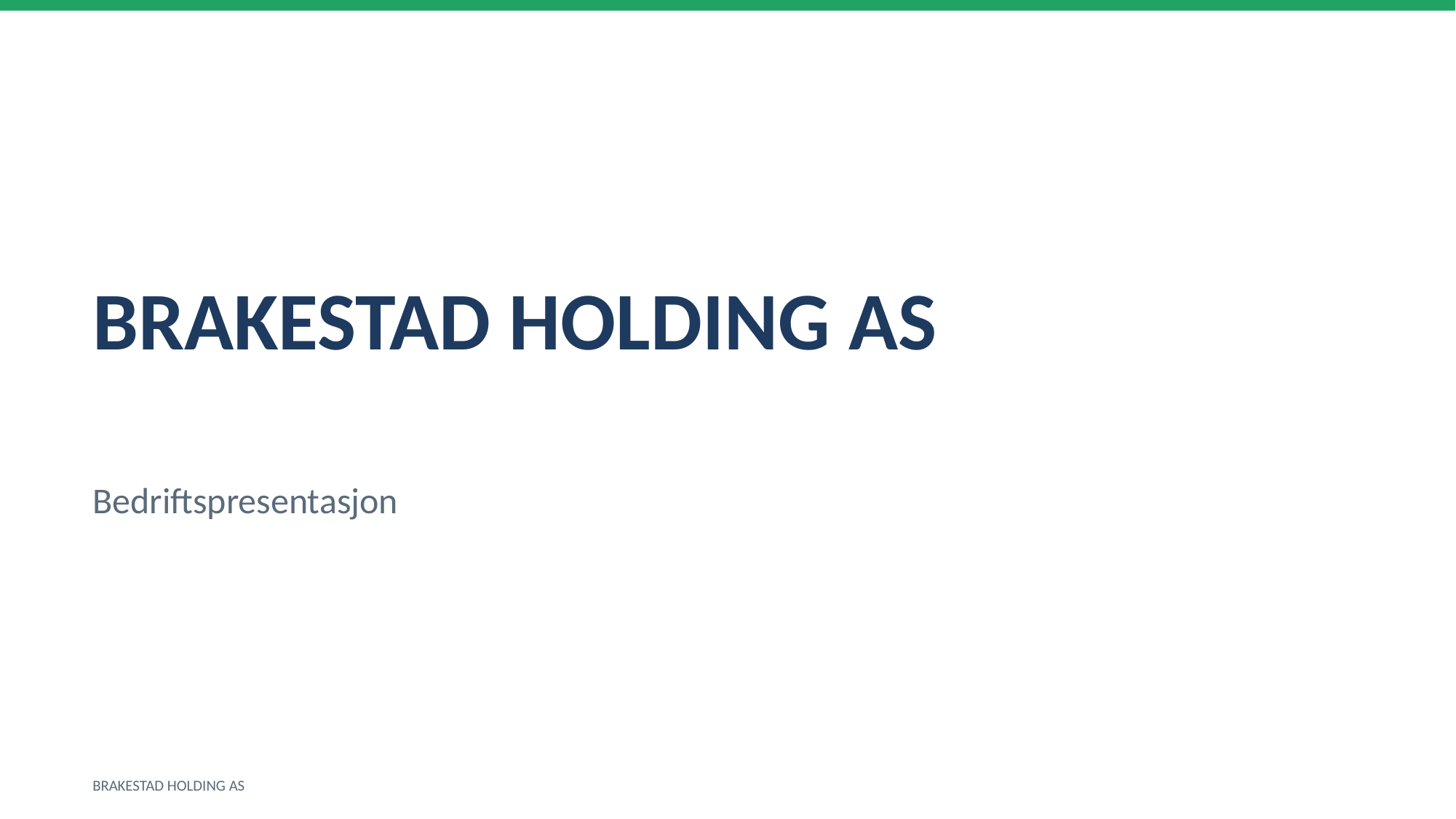

BRAKESTAD HOLDING AS
Bedriftspresentasjon
BRAKESTAD HOLDING AS